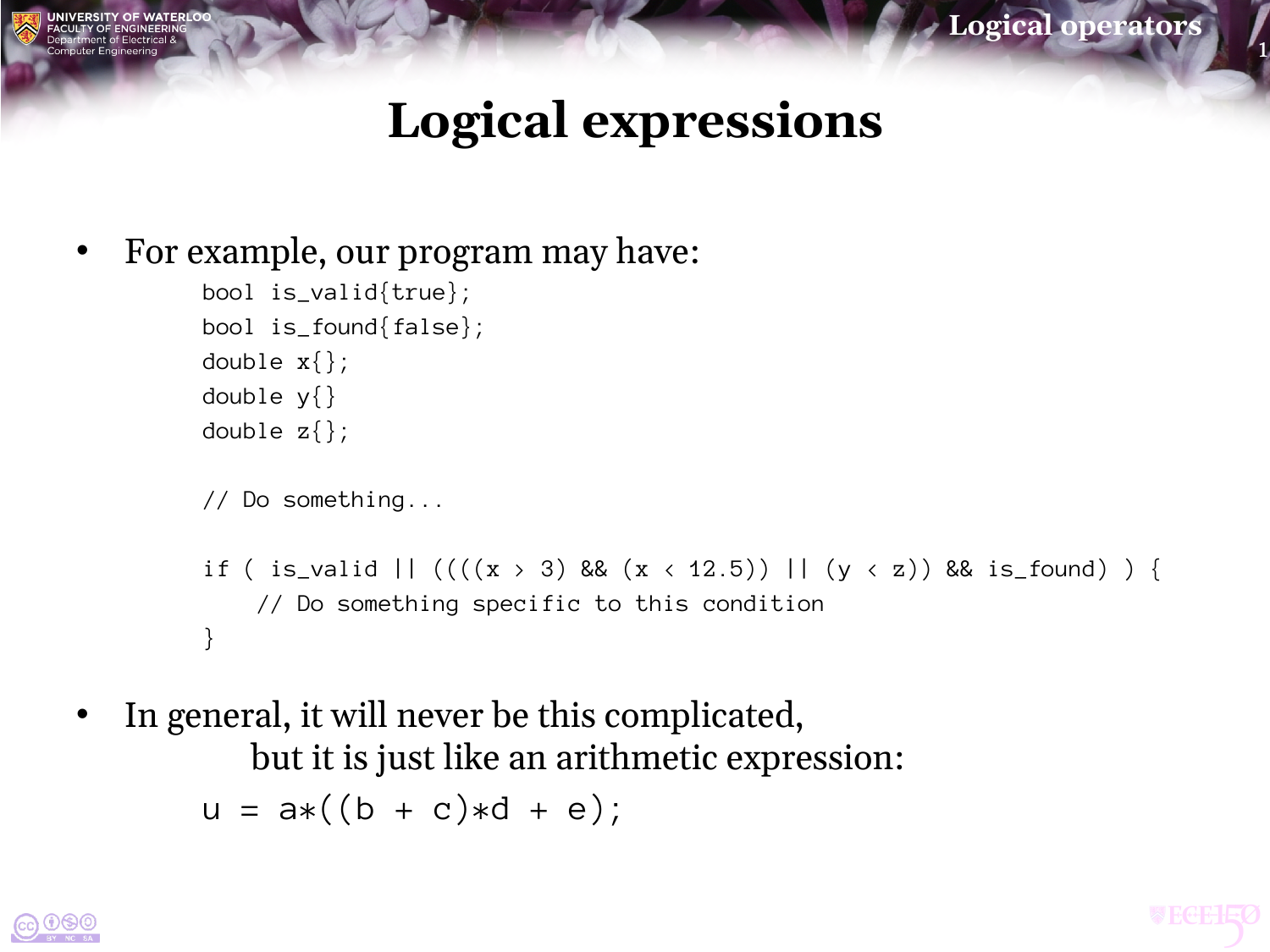

# Logical expressions
For example, our program may have:
	bool is_valid{true};
	bool is_found{false};
  	double x{};
	double y{}
	double z{};

	// Do something...

	if ( is_valid || ((((x > 3) && (x < 12.5)) || (y < z)) && is_found) ) {
	    // Do something specific to this condition
	}

In general, it will never be this complicated,
	but it is just like an arithmetic expression:
	u = a*((b + c)*d + e);